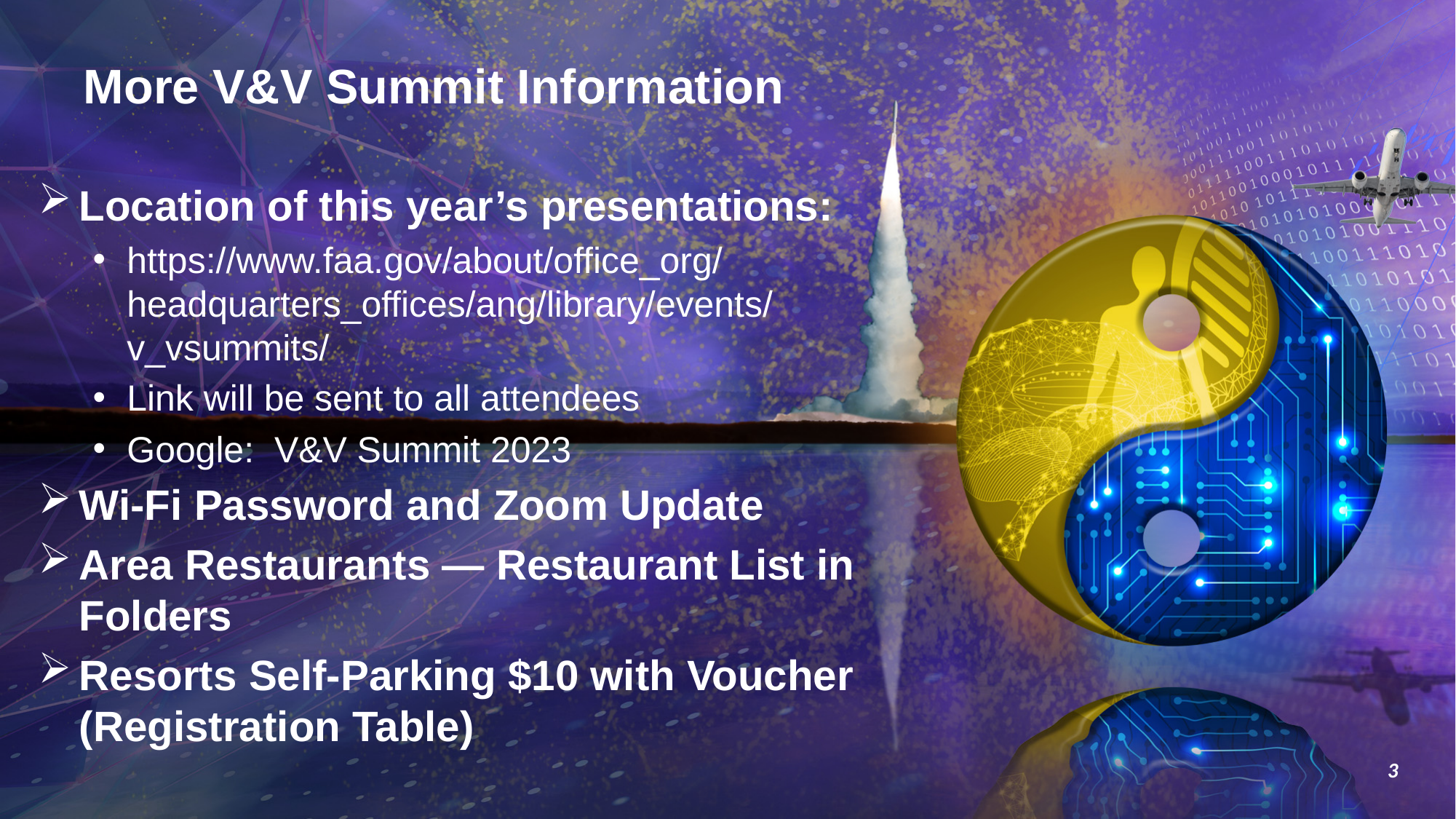

# More V&V Summit Information
Location of this year’s presentations:
https://www.faa.gov/about/office_org/headquarters_offices/ang/library/events/v_vsummits/
Link will be sent to all attendees
Google:  V&V Summit 2023
Wi-Fi Password and Zoom Update
Area Restaurants — Restaurant List in Folders
Resorts Self-Parking $10 with Voucher (Registration Table)